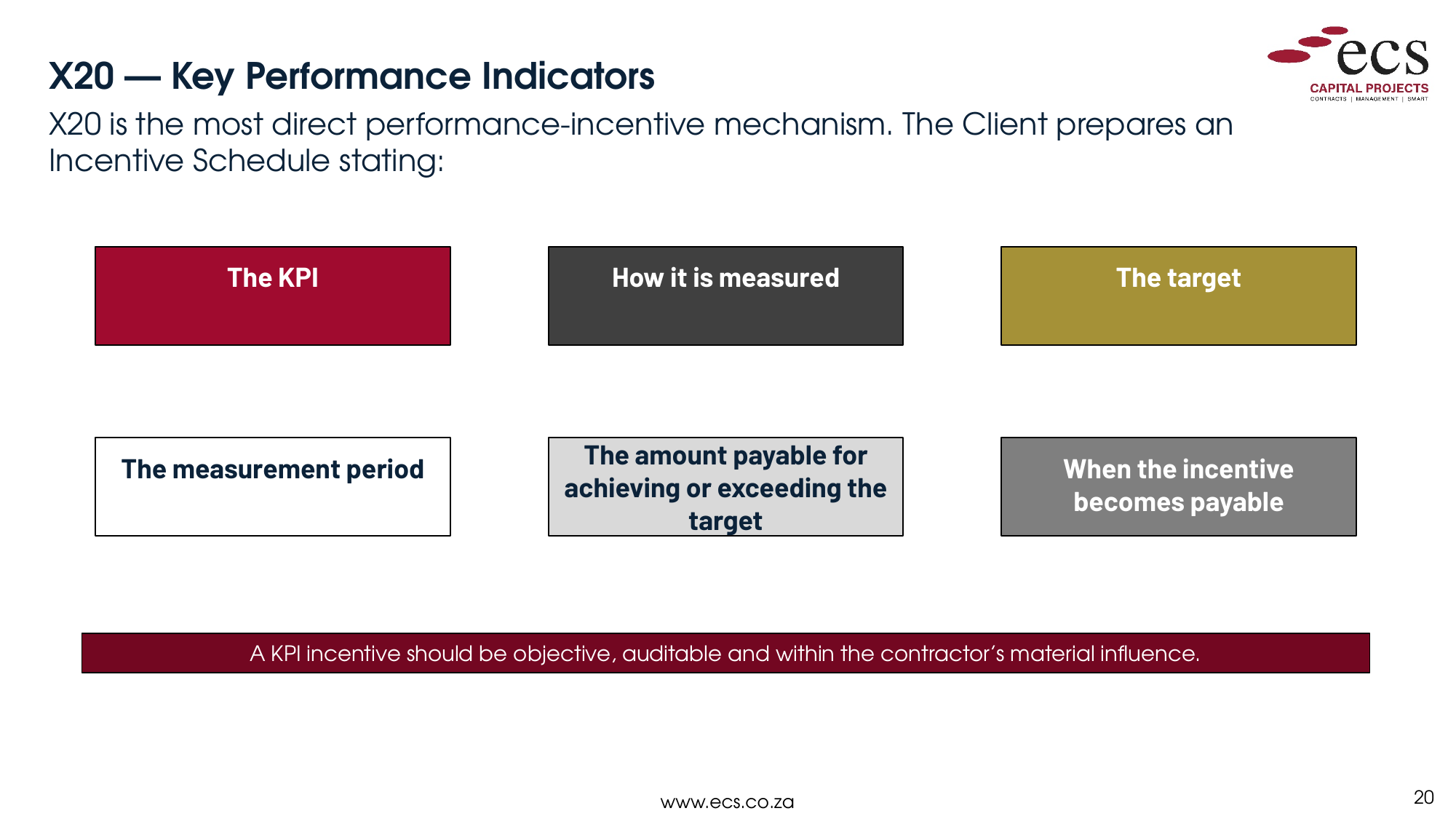

X20 — Key Performance Indicators
X20 is the most direct performance-incentive mechanism. The Client prepares an Incentive Schedule stating:

The KPI
How it is measured
The target

The amount payable for achieving or exceeding the target

The measurement period
When the incentive becomes payable
A KPI incentive should be objective, auditable and within the contractor’s material influence.
20
www.ecs.co.za